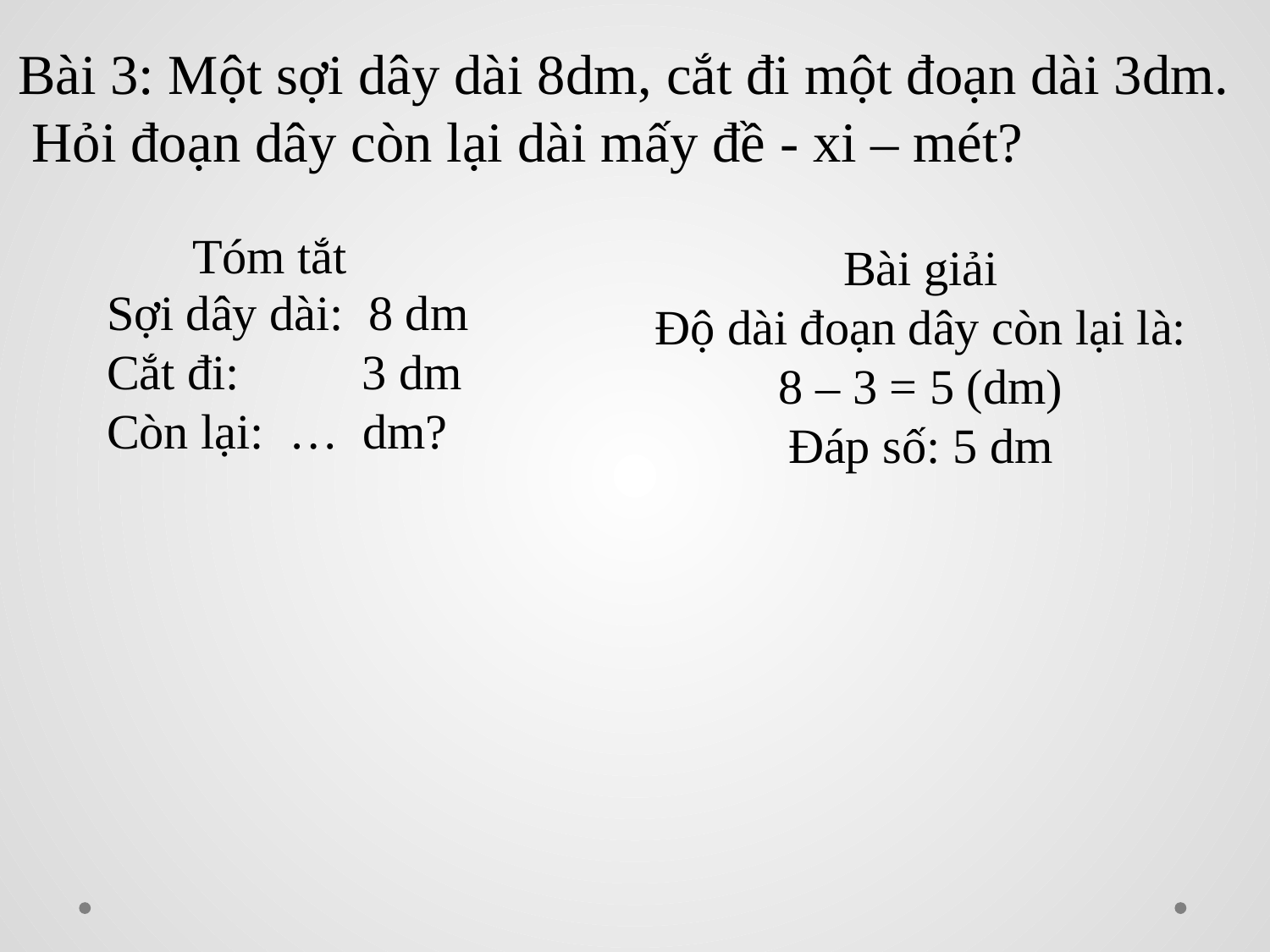

Bài 3: Một sợi dây dài 8dm, cắt đi một đoạn dài 3dm.
 Hỏi đoạn dây còn lại dài mấy đề - xi – mét?
Bài giải
Độ dài đoạn dây còn lại là:
8 – 3 = 5 (dm)
Đáp số: 5 dm
Tóm tắt
Sợi dây dài:  8 dm
Cắt đi:          3 dm
Còn lại:  …  dm?